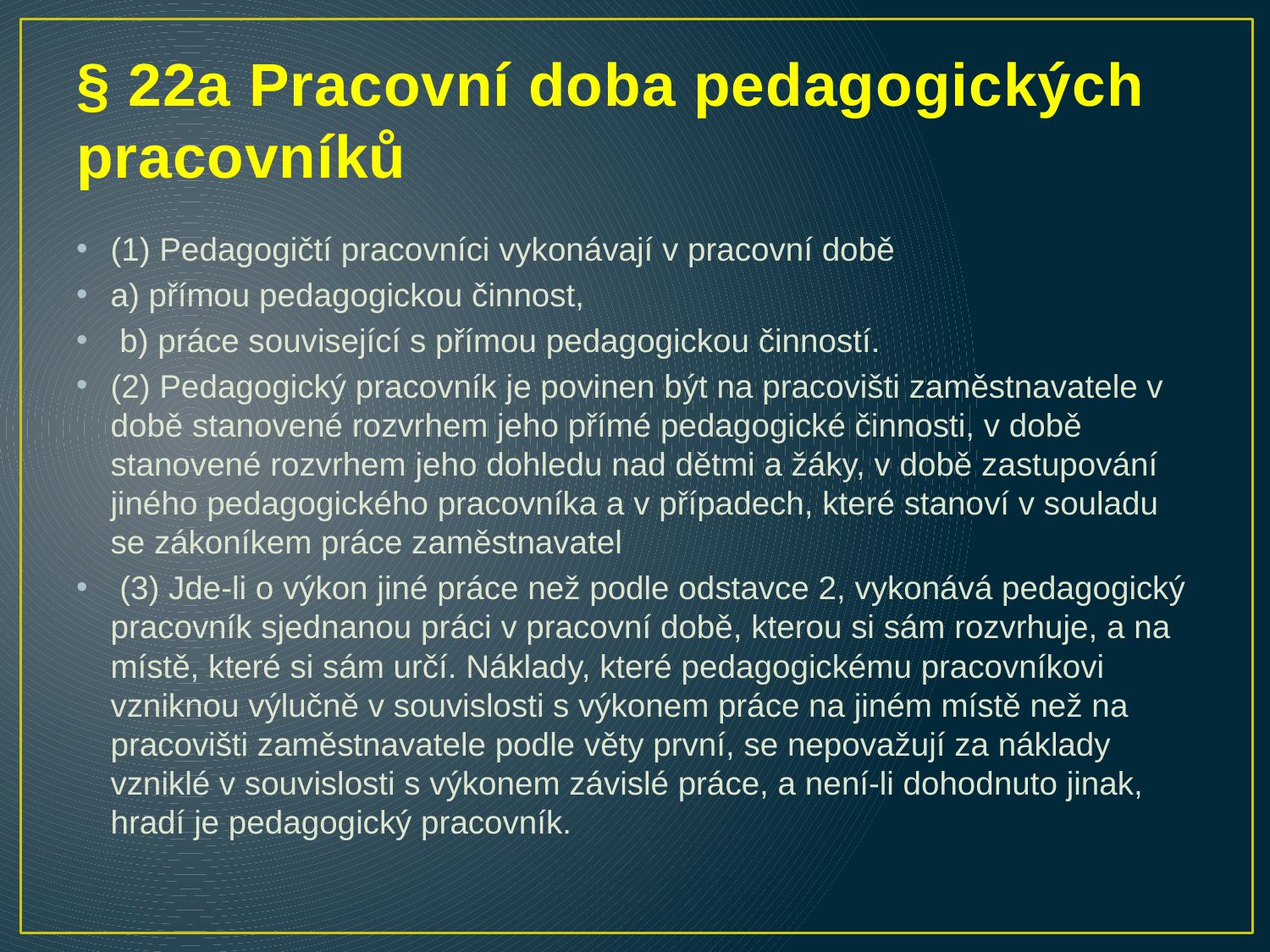

# § 22a Pracovní doba pedagogických pracovníků
(1) Pedagogičtí pracovníci vykonávají v pracovní době
a) přímou pedagogickou činnost,
 b) práce související s přímou pedagogickou činností.
(2) Pedagogický pracovník je povinen být na pracovišti zaměstnavatele v době stanovené rozvrhem jeho přímé pedagogické činnosti, v době stanovené rozvrhem jeho dohledu nad dětmi a žáky, v době zastupování jiného pedagogického pracovníka a v případech, které stanoví v souladu se zákoníkem práce zaměstnavatel
 (3) Jde-li o výkon jiné práce než podle odstavce 2, vykonává pedagogický pracovník sjednanou práci v pracovní době, kterou si sám rozvrhuje, a na místě, které si sám určí. Náklady, které pedagogickému pracovníkovi vzniknou výlučně v souvislosti s výkonem práce na jiném místě než na pracovišti zaměstnavatele podle věty první, se nepovažují za náklady vzniklé v souvislosti s výkonem závislé práce, a není-li dohodnuto jinak, hradí je pedagogický pracovník.